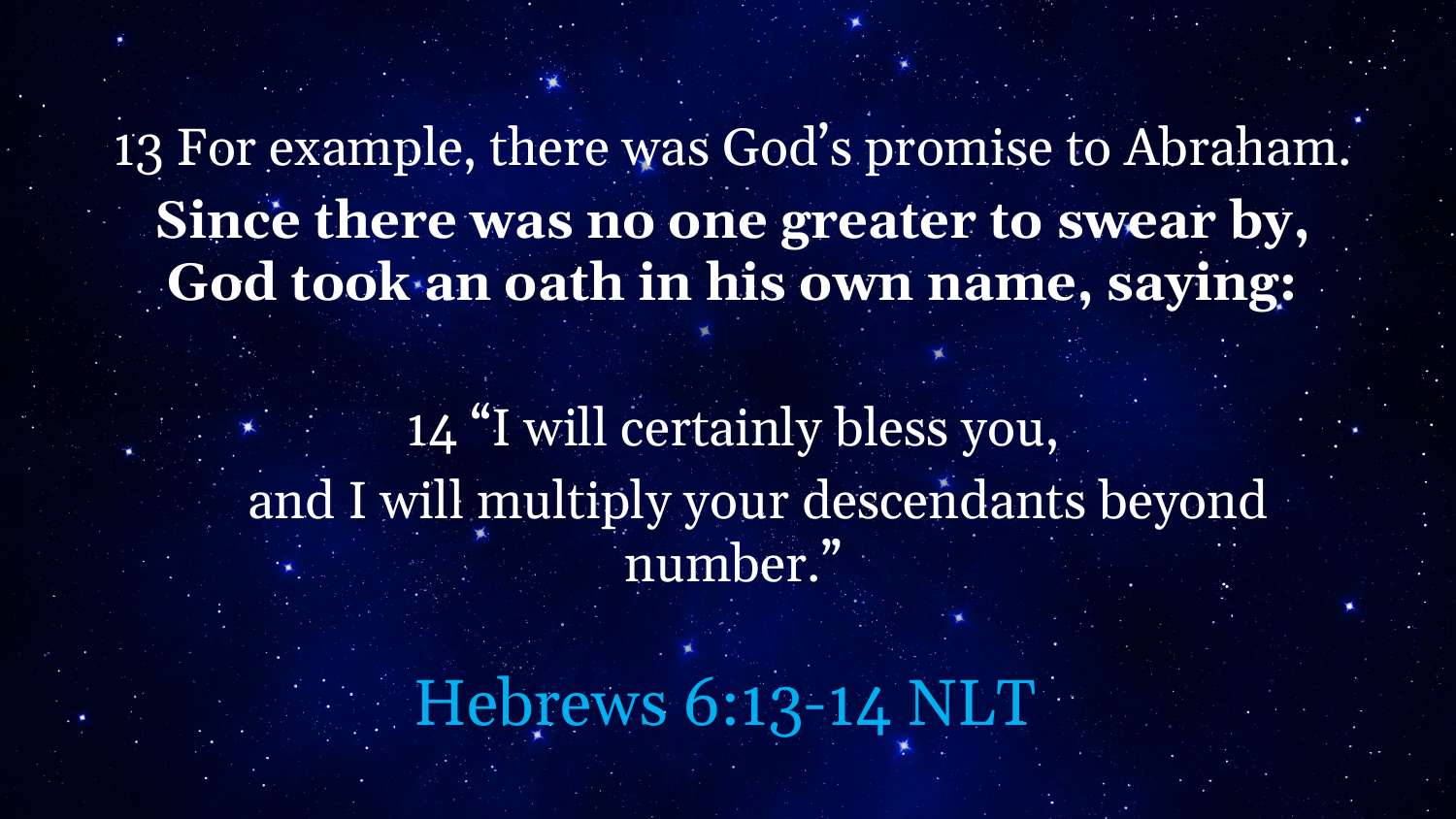

13 For example, there was God’s promise to Abraham.
Since there was no one greater to swear by, God took an oath in his own name, saying:

14 “I will certainly bless you,
    and I will multiply your descendants beyond number.”

Hebrews 6:13-14 NLT